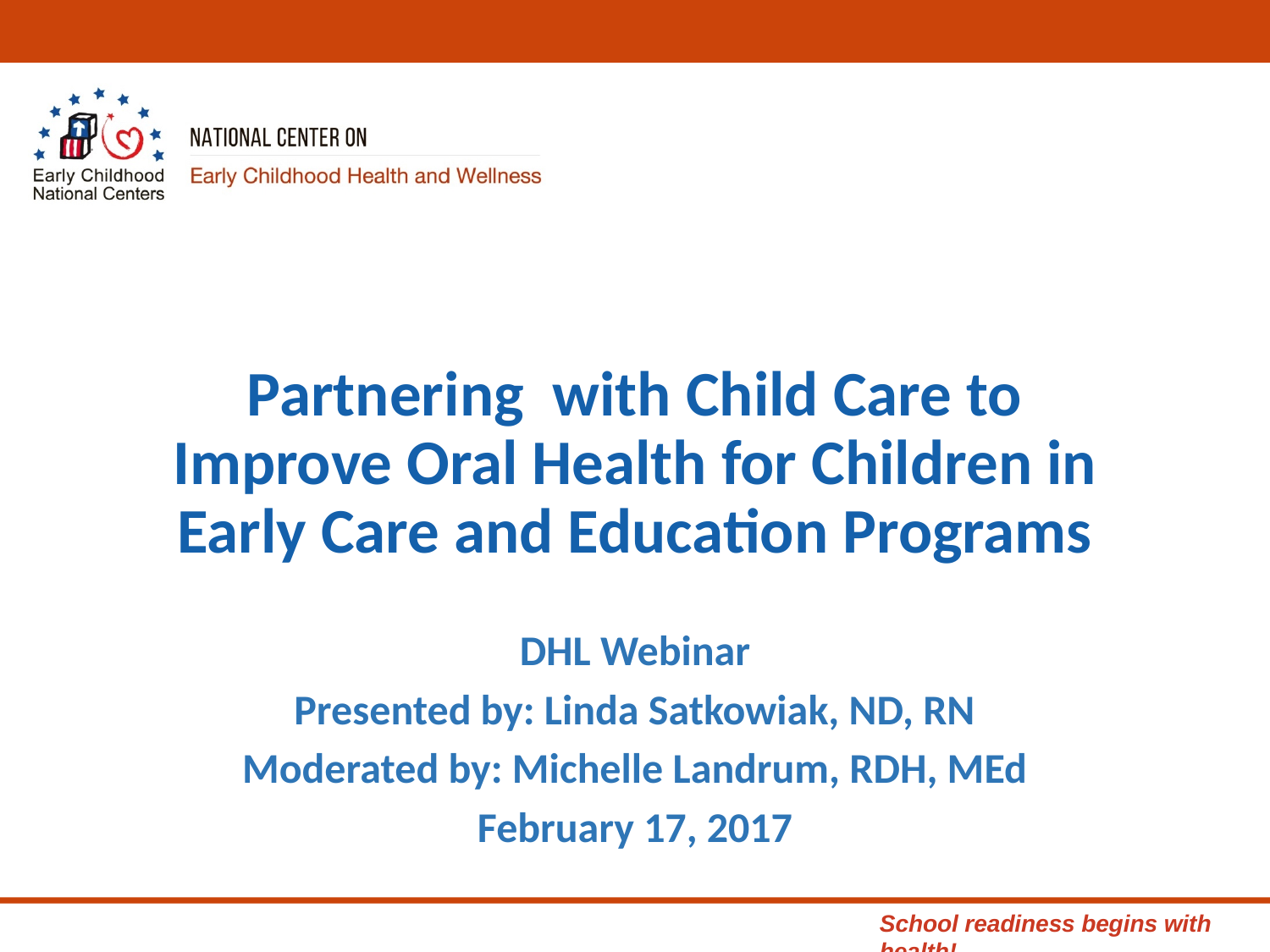

# Partnering  with Child Care to Improve Oral Health for Children in Early Care and Education Programs
DHL Webinar
Presented by: Linda Satkowiak, ND, RN
Moderated by: Michelle Landrum, RDH, MEd
February 17, 2017